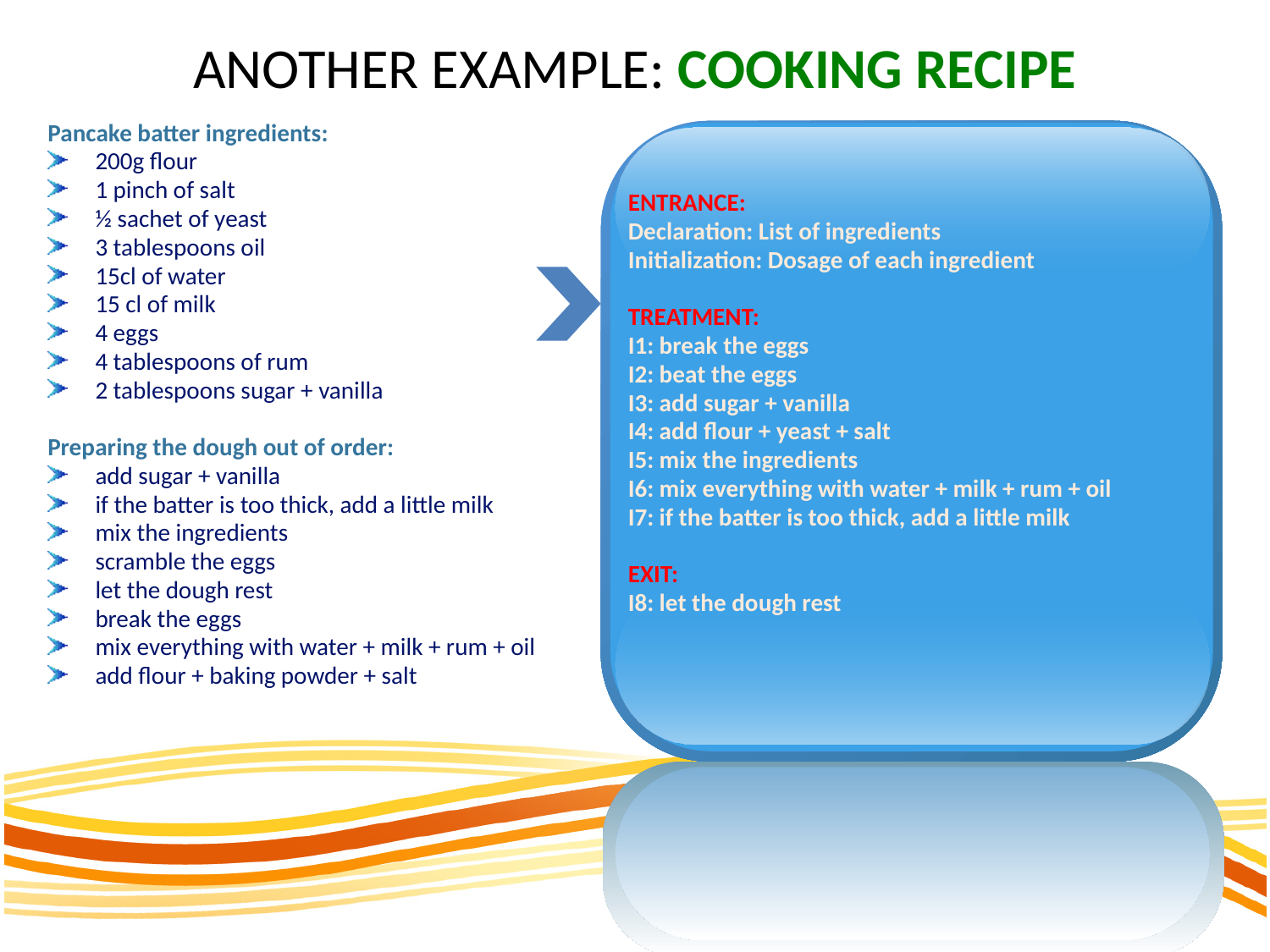

# ANOTHER EXAMPLE: COOKING RECIPE
Pancake batter ingredients:
200g flour
1 pinch of salt
½ sachet of yeast
3 tablespoons oil
15cl of water
15 cl of milk
4 eggs
4 tablespoons of rum
2 tablespoons sugar + vanilla

Preparing the dough out of order:
add sugar + vanilla
if the batter is too thick, add a little milk
mix the ingredients
scramble the eggs
let the dough rest
break the eggs
mix everything with water + milk + rum + oil
add flour + baking powder + salt

ENTRANCE:
Declaration: List of ingredients
Initialization: Dosage of each ingredient

TREATMENT:
I1: break the eggs
I2: beat the eggs
I3: add sugar + vanilla
I4: add flour + yeast + salt
I5: mix the ingredients
I6: mix everything with water + milk + rum + oil
I7: if the batter is too thick, add a little milk

EXIT:
I8: let the dough rest